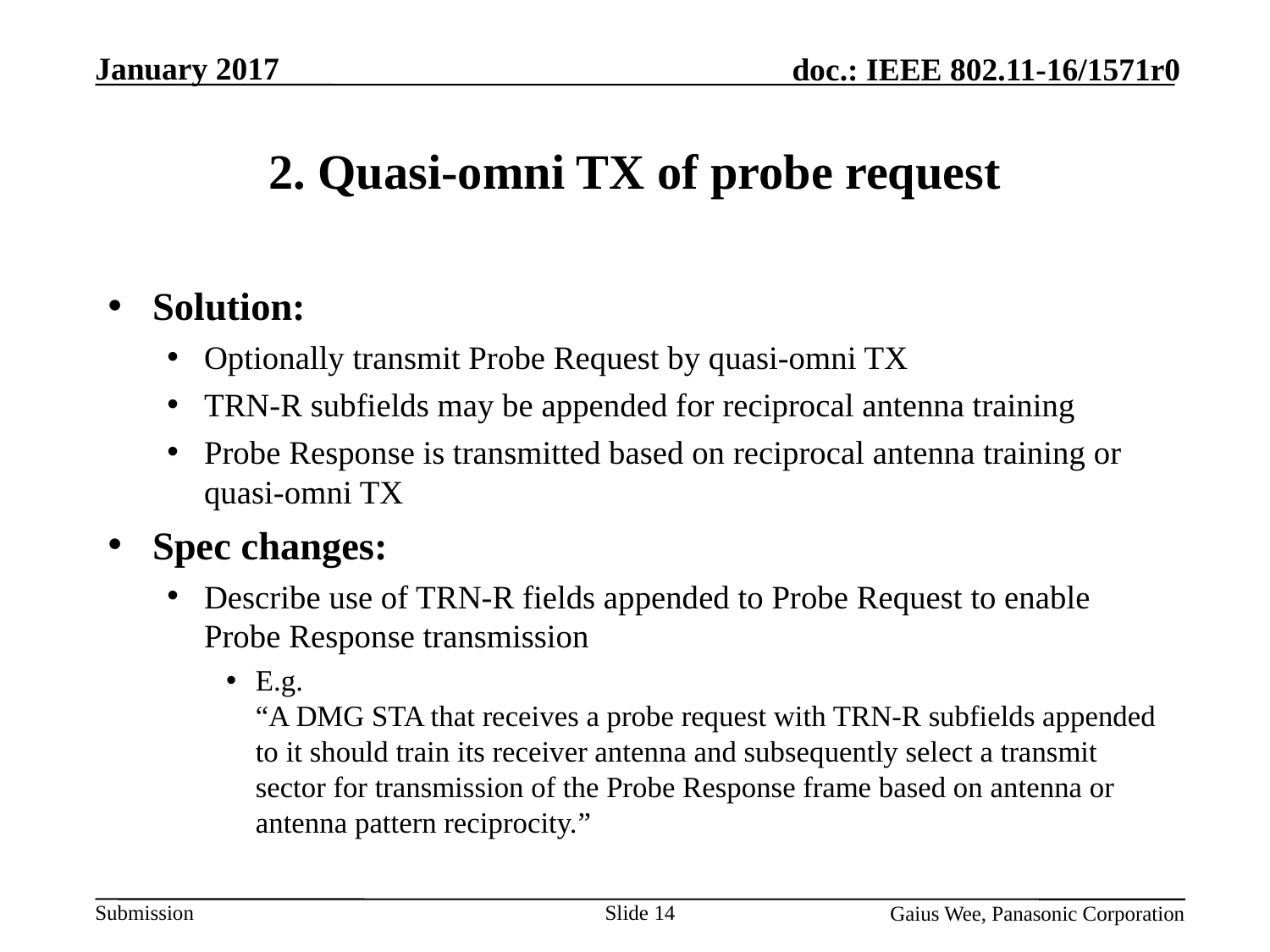

# 2. Quasi-omni TX of probe request
Solution:
Optionally transmit Probe Request by quasi-omni TX
TRN-R subfields may be appended for reciprocal antenna training
Probe Response is transmitted based on reciprocal antenna training or quasi-omni TX
Spec changes:
Describe use of TRN-R fields appended to Probe Request to enable Probe Response transmission
E.g.
“A DMG STA that receives a probe request with TRN-R subfields appended to it should train its receiver antenna and subsequently select a transmit sector for transmission of the Probe Response frame based on antenna or antenna pattern reciprocity.”
Slide 14